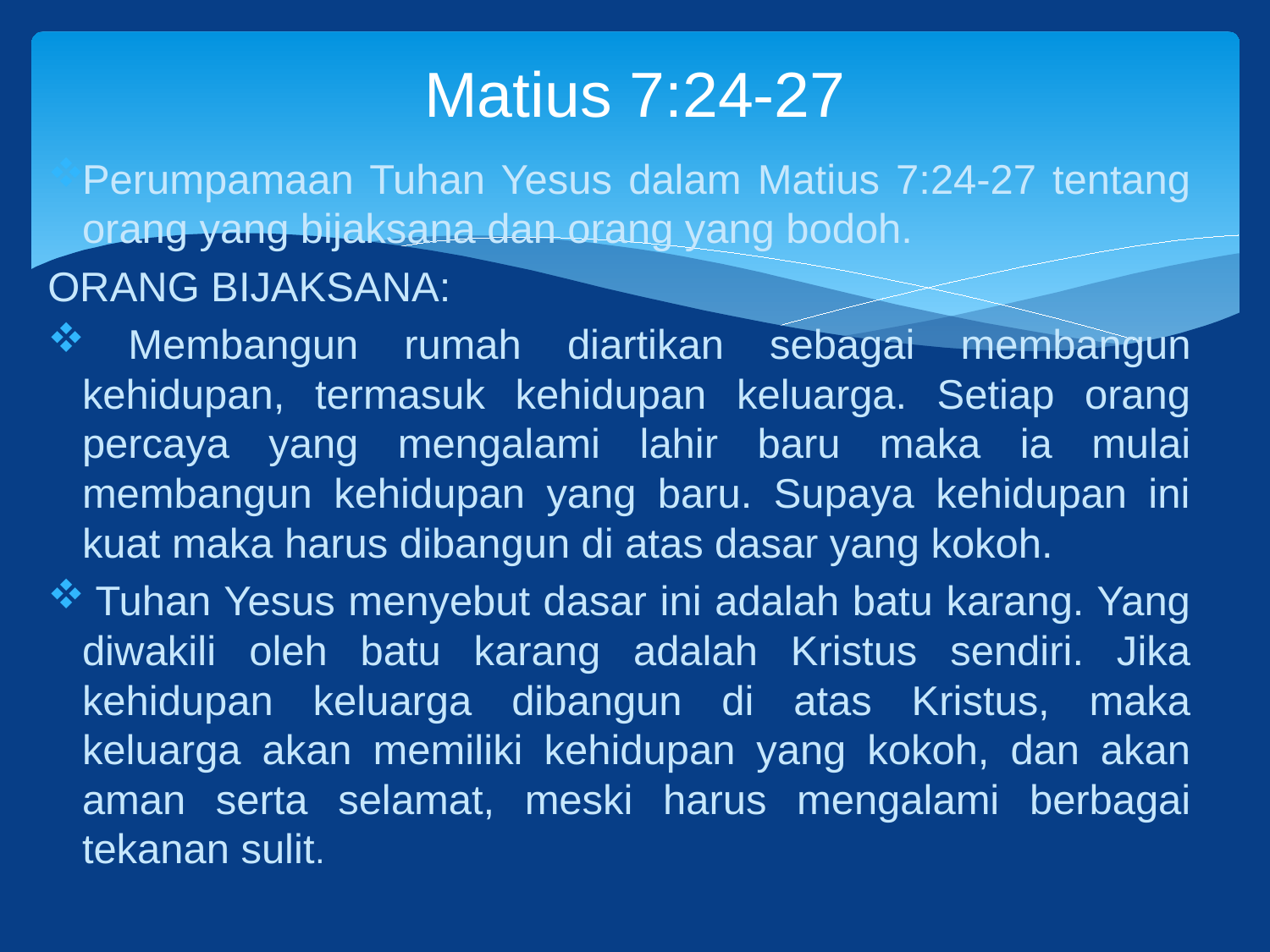

# Matius 7:24-27
Perumpamaan Tuhan Yesus dalam Matius 7:24-27 tentang orang yang bijaksana dan orang yang bodoh.
ORANG BIJAKSANA:
 Membangun rumah diartikan sebagai membangun kehidupan, termasuk kehidupan keluarga. Setiap orang percaya yang mengalami lahir baru maka ia mulai membangun kehidupan yang baru. Supaya kehidupan ini kuat maka harus dibangun di atas dasar yang kokoh.
 Tuhan Yesus menyebut dasar ini adalah batu karang. Yang diwakili oleh batu karang adalah Kristus sendiri. Jika kehidupan keluarga dibangun di atas Kristus, maka keluarga akan memiliki kehidupan yang kokoh, dan akan aman serta selamat, meski harus mengalami berbagai tekanan sulit.